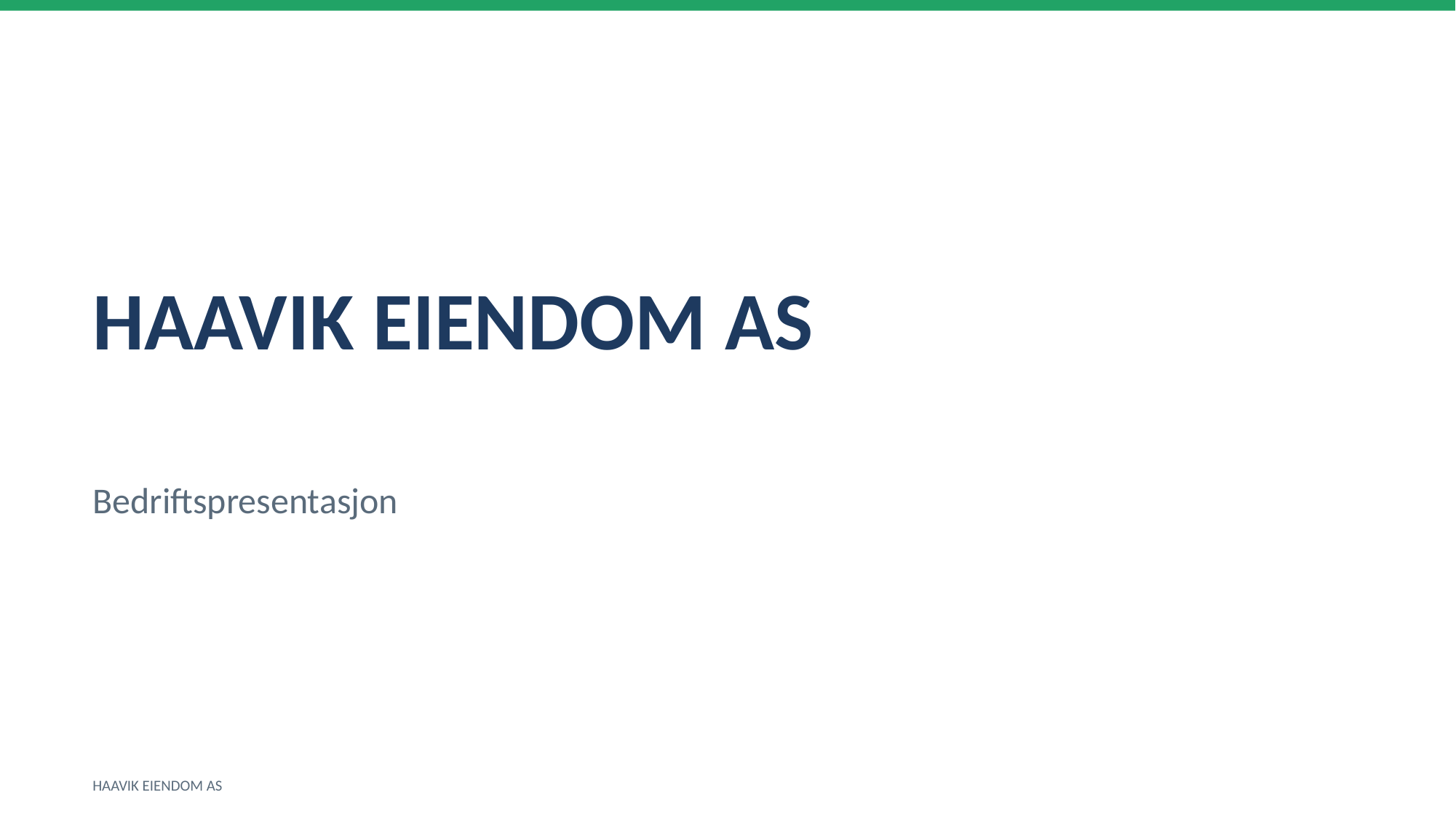

HAAVIK EIENDOM AS
Bedriftspresentasjon
HAAVIK EIENDOM AS